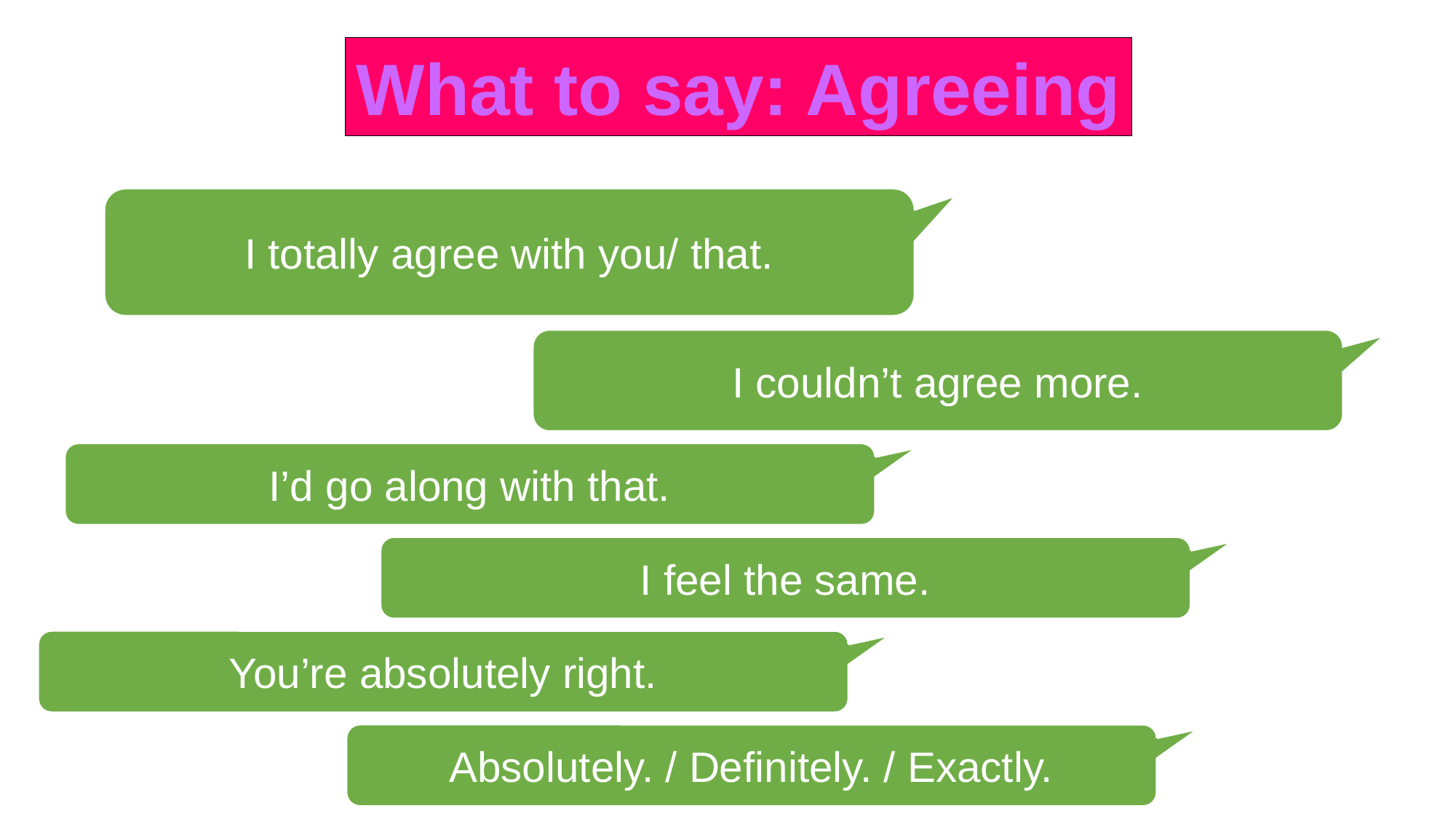

What to say: Agreeing
I totally agree with you/ that.
I couldn’t agree more.
I’d go along with that.
I feel the same.
You’re absolutely right.
Absolutely. / Definitely. / Exactly.